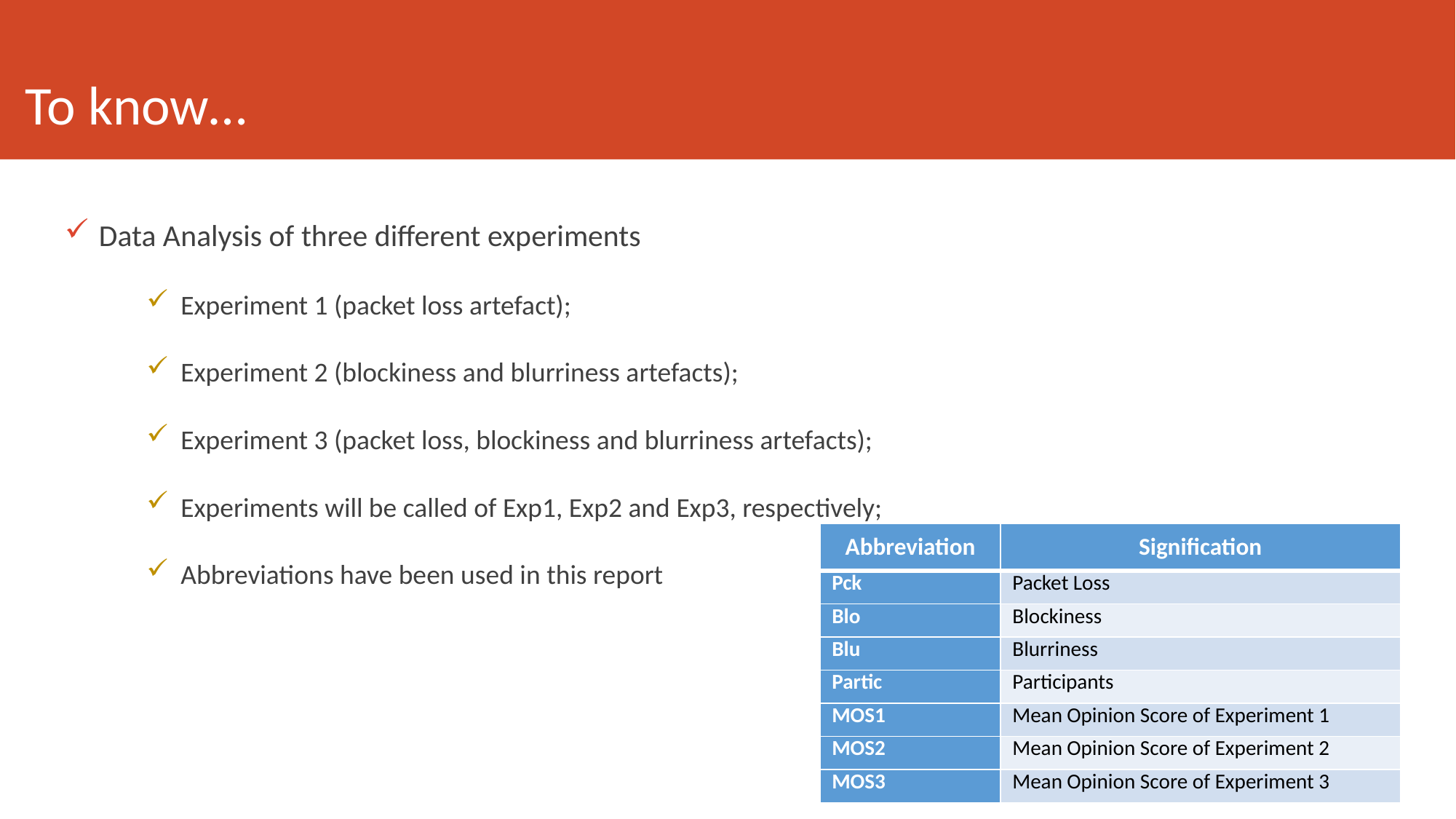

# To know…
Data Analysis of three different experiments
Experiment 1 (packet loss artefact);
Experiment 2 (blockiness and blurriness artefacts);
Experiment 3 (packet loss, blockiness and blurriness artefacts);
Experiments will be called of Exp1, Exp2 and Exp3, respectively;
Abbreviations have been used in this report

| Abbreviation | Signification |
| --- | --- |
| Pck | Packet Loss |
| Blo | Blockiness |
| Blu | Blurriness |
| Partic | Participants |
| MOS1 | Mean Opinion Score of Experiment 1 |
| MOS2 | Mean Opinion Score of Experiment 2 |
| MOS3 | Mean Opinion Score of Experiment 3 |